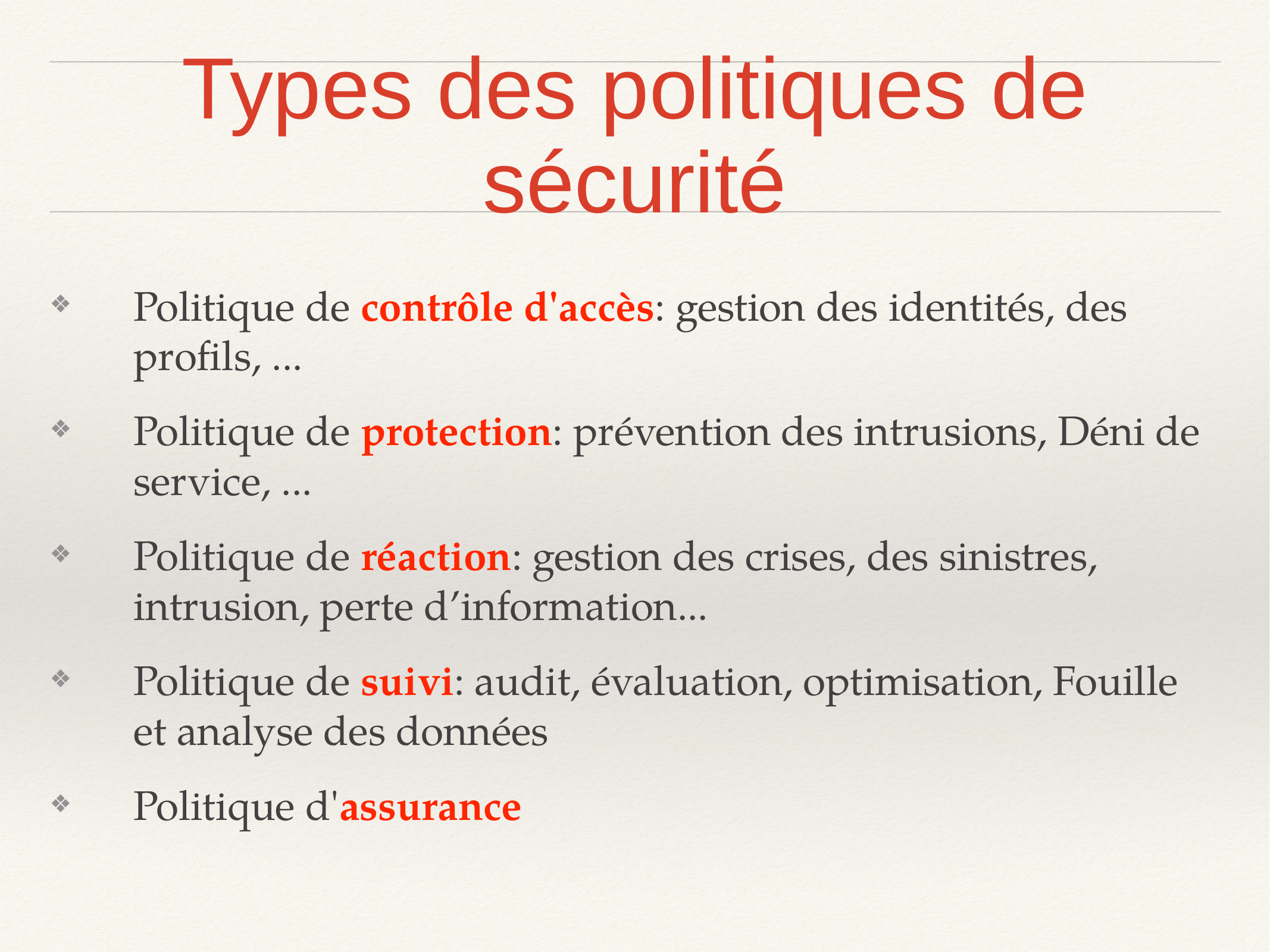

# Types des politiques de sécurité
Politique de contrôle d'accès: gestion des identités, des profils, ...
Politique de protection: prévention des intrusions, Déni de service, ...
Politique de réaction: gestion des crises, des sinistres, intrusion, perte d’information...
Politique de suivi: audit, évaluation, optimisation, Fouille et analyse des données
Politique d'assurance